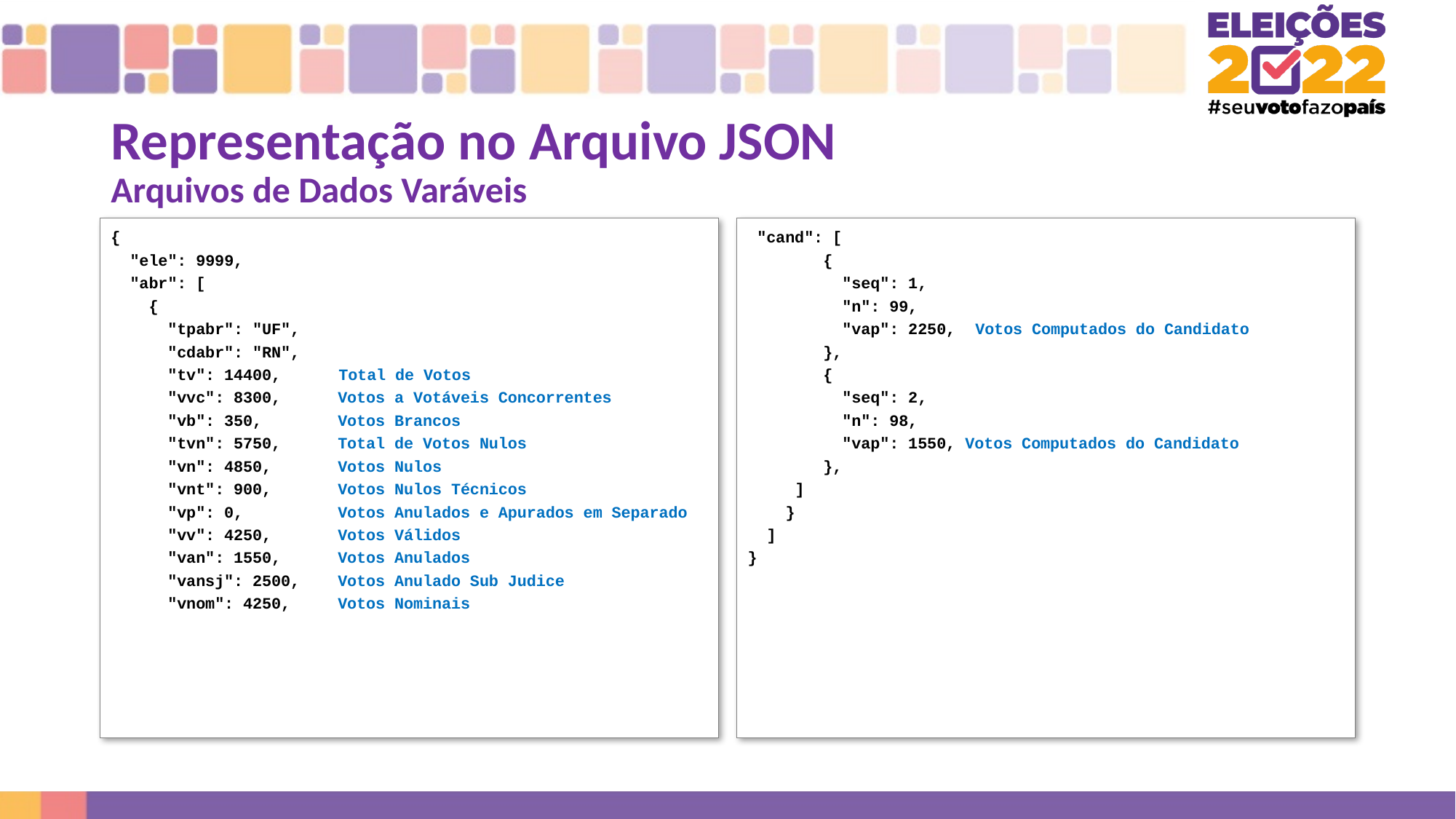

# Representação no Arquivo JSON Arquivos de Dados Varáveis
{
  "ele": 9999,
  "abr": [
    {
      "tpabr": "UF",
      "cdabr": "RN",
      "tv": 14400,	 Total de Votos
      "vvc": 8300,      Votos a Votáveis Concorrentes
      "vb": 350,        Votos Brancos
      "tvn": 5750,      Total de Votos Nulos
      "vn": 4850,       Votos Nulos
      "vnt": 900,       Votos Nulos Técnicos
      "vp": 0,          Votos Anulados e Apurados em Separado
      "vv": 4250,       Votos Válidos
      "van": 1550,      Votos Anulados
      "vansj": 2500,    Votos Anulado Sub Judice
      "vnom": 4250,     Votos Nominais

 "cand": [
        {
          "seq": 1,
          "n": 99,
          "vap": 2250,	 Votos Computados do Candidato
        },
        {
          "seq": 2,
          "n": 98,
          "vap": 1550, Votos Computados do Candidato
        },
     ]
    }
  ]
}